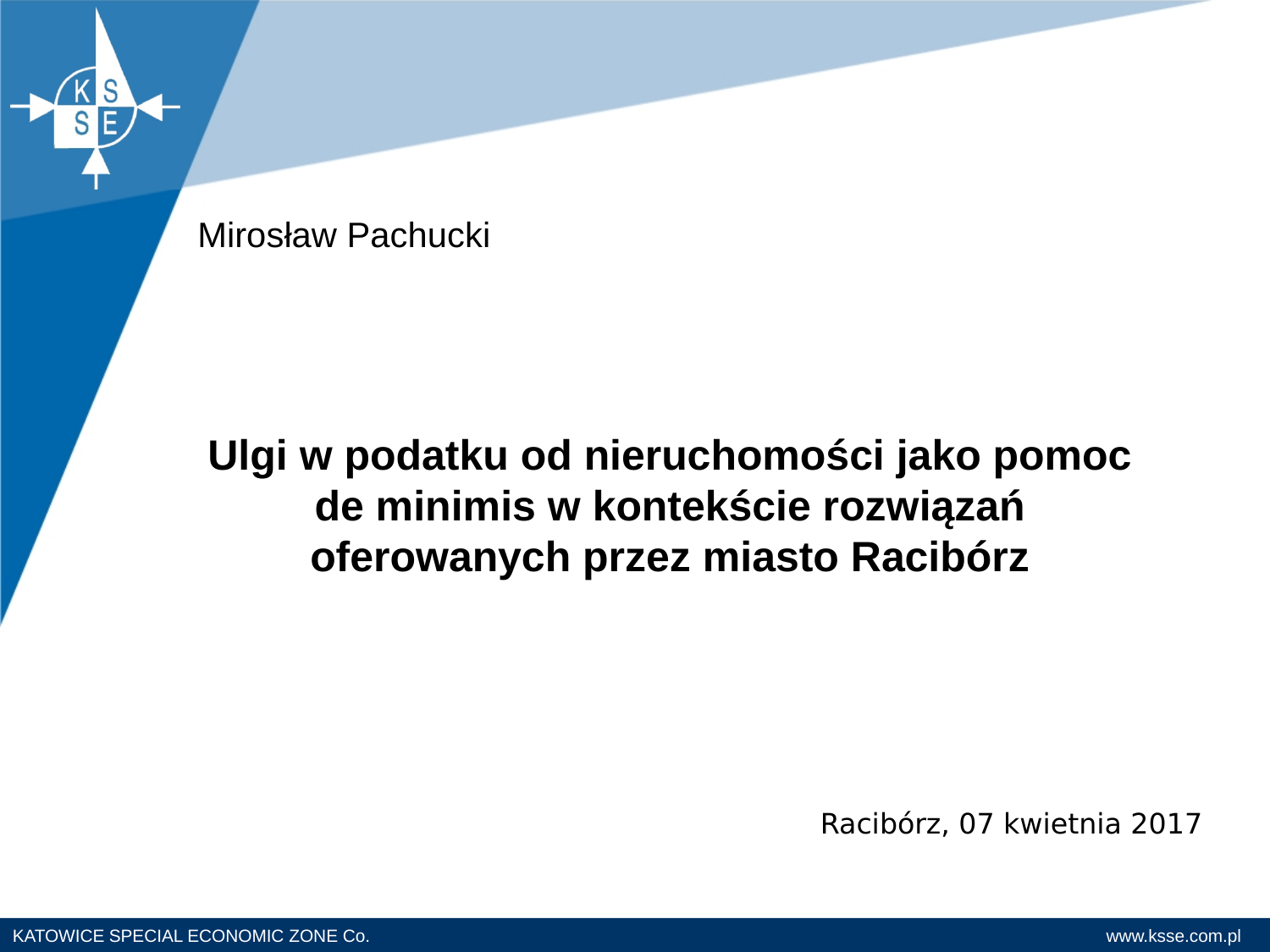

Mirosław Pachucki

Ulgi w podatku od nieruchomości jako pomoc de minimis w kontekście rozwiązań oferowanych przez miasto Racibórz

Piotr Wojaczek, Mirosław Pachucki

„Rola specjalnej strefy ekonomicznej w rozwoju gospodarczym Regionu na przykładzie Katowickiej Specjalnej Strefy Ekonomicznej. Polityka „kotwiczenia”.
Racibórz, 07 kwietnia 2017